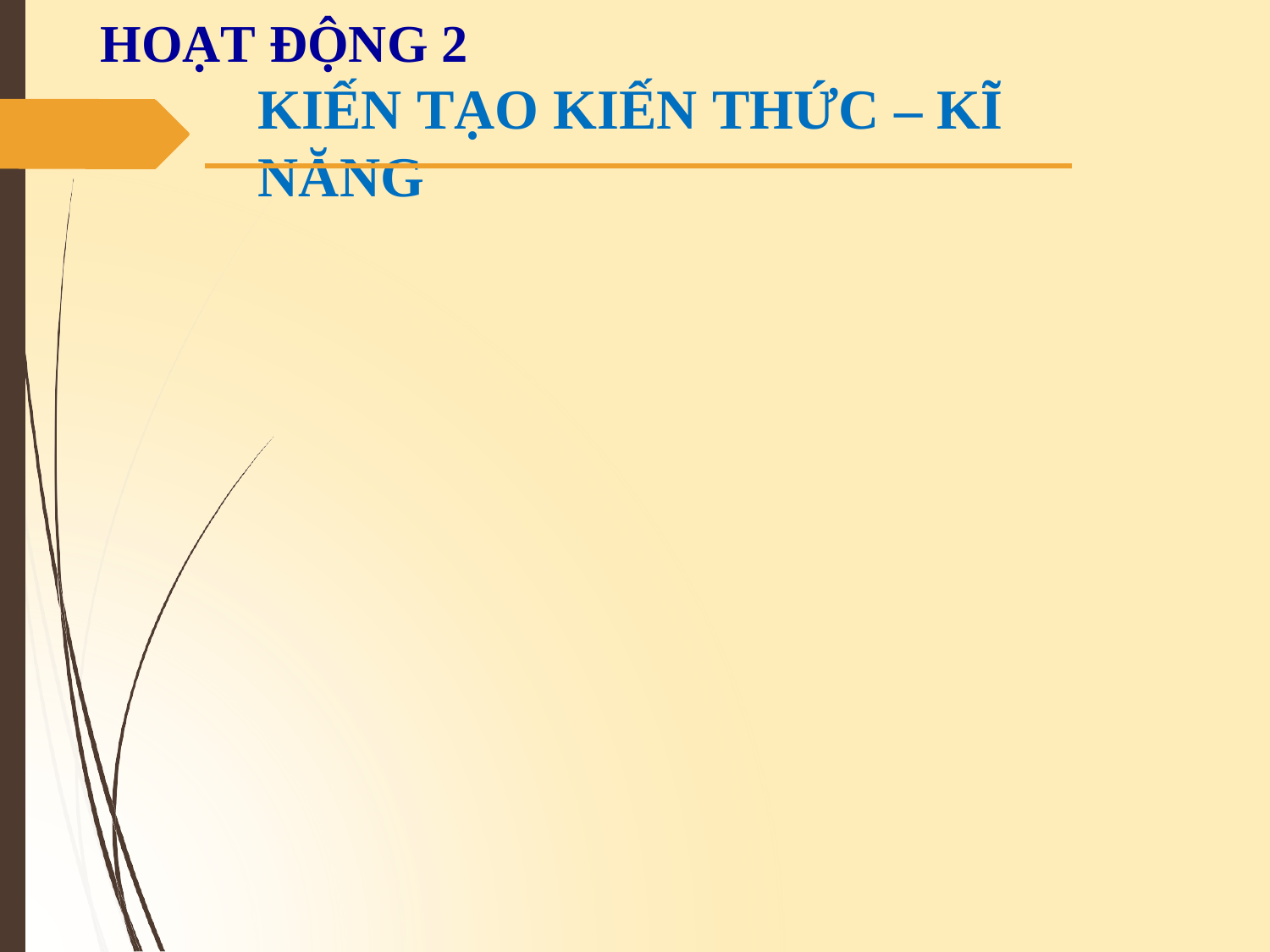

# HOẠT ĐỘNG 2
KIẾN TẠO KIẾN THỨC – KĨ NĂNG